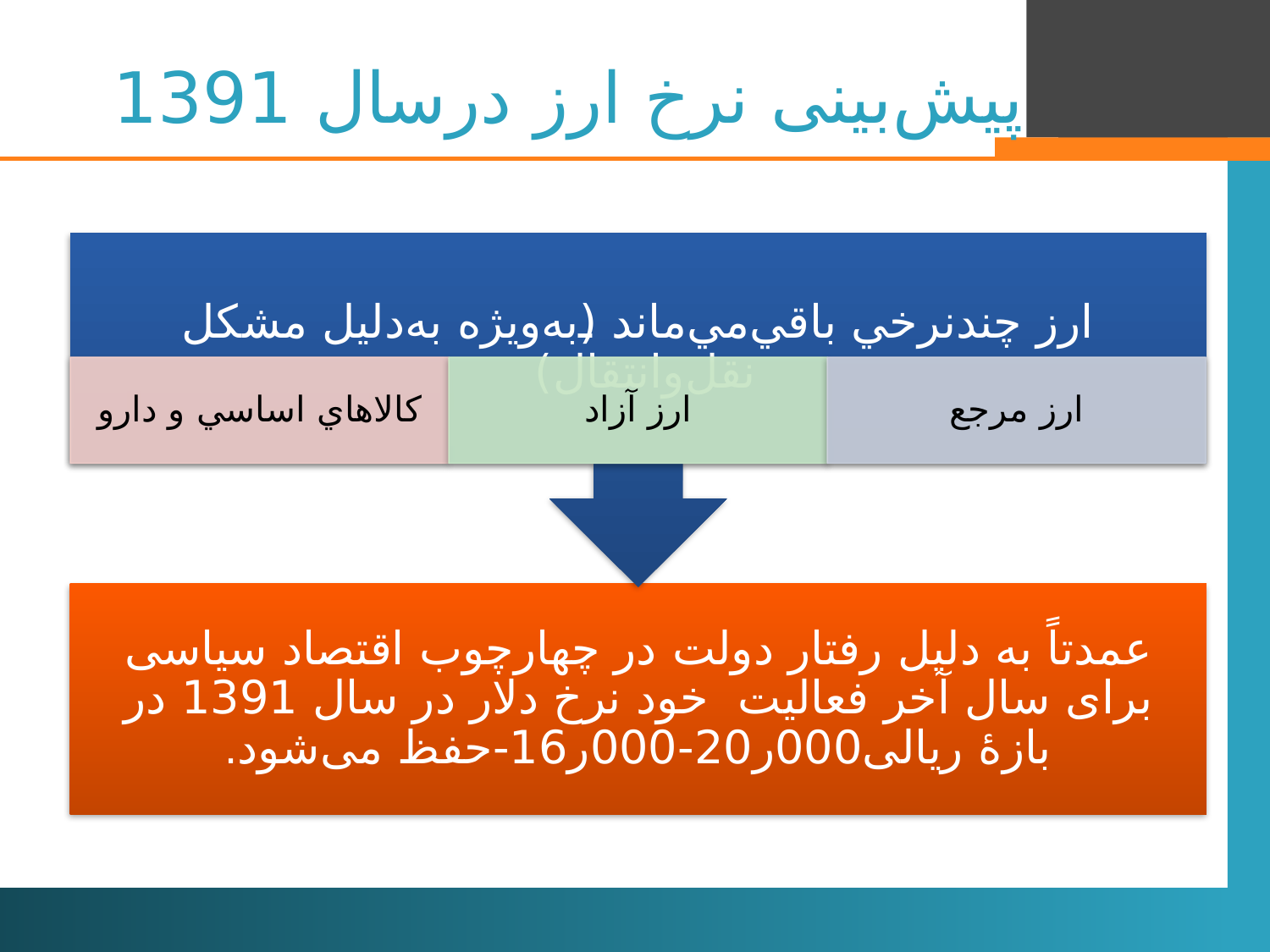

# پیش‌بینی نرخ ارز درسال 1391

عمدتاً به دلیل رفتار دولت در چهارچوب اقتصاد سیاسی برای سال آخر فعاليت  خود نرخ دلار در سال 1391 در بازۀ ریالی000ر20-000ر16-حفظ می‌شود.
ارز چندنرخي باقي‌مي‌ماند (به‌ويژه به‌دليل مشكل نقل‌وانتقال)
كالاهاي اساسي و دارو
ارز آزاد
ارز مرجع